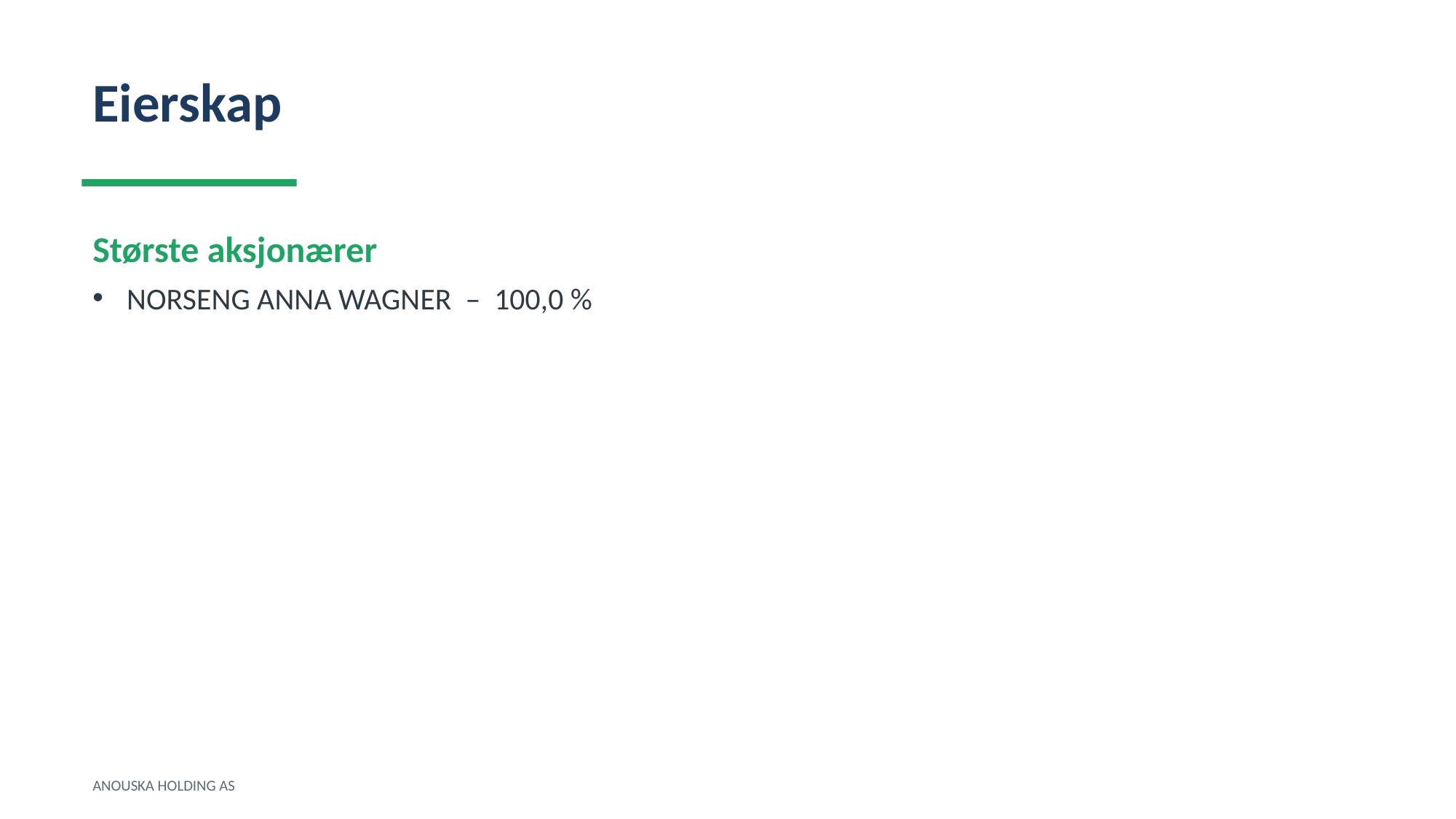

Eierskap

Største aksjonærer
NORSENG ANNA WAGNER  –  100,0 %
ANOUSKA HOLDING AS